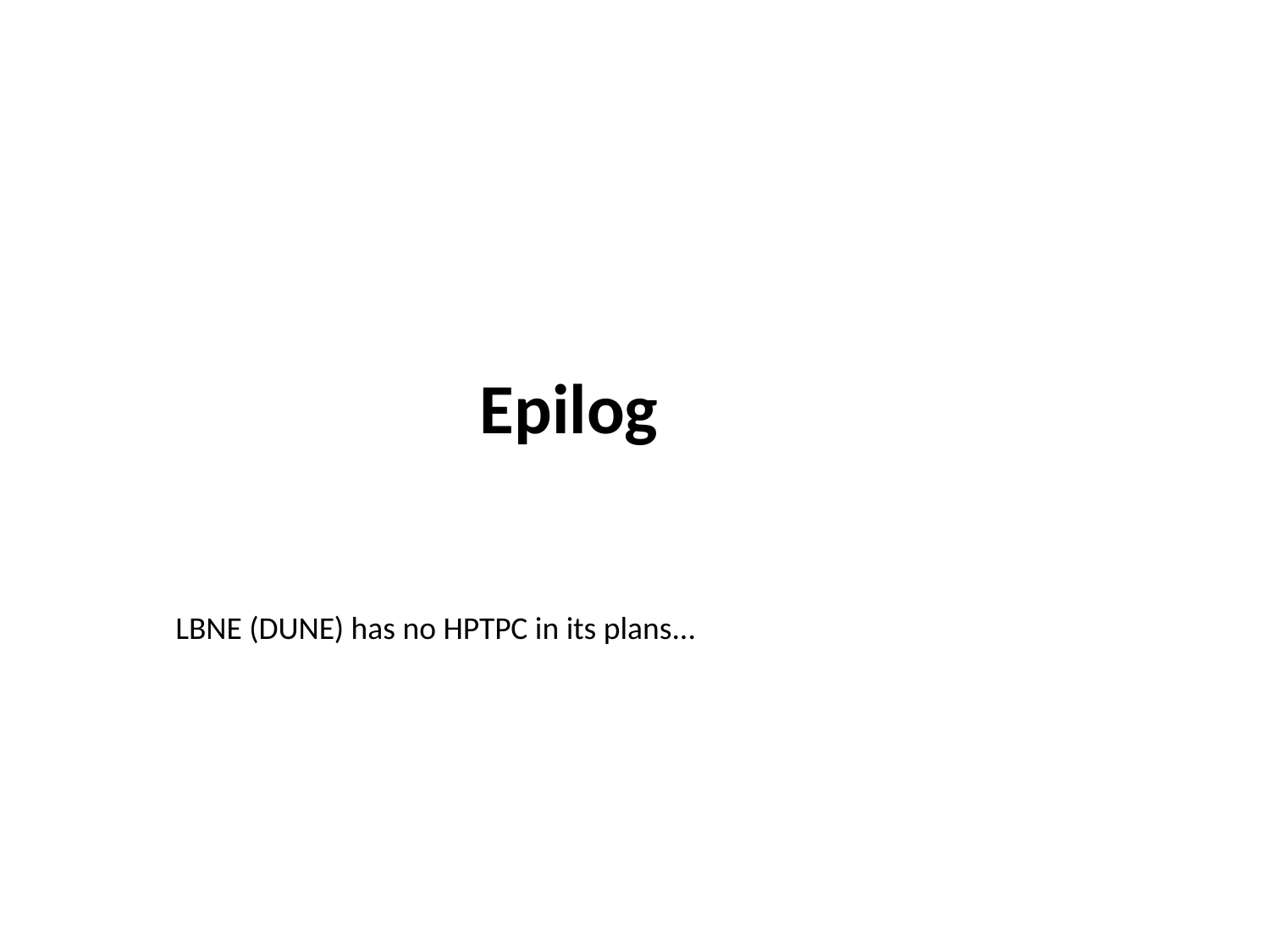

Epilog
LBNE (DUNE) has no HPTPC in its plans...